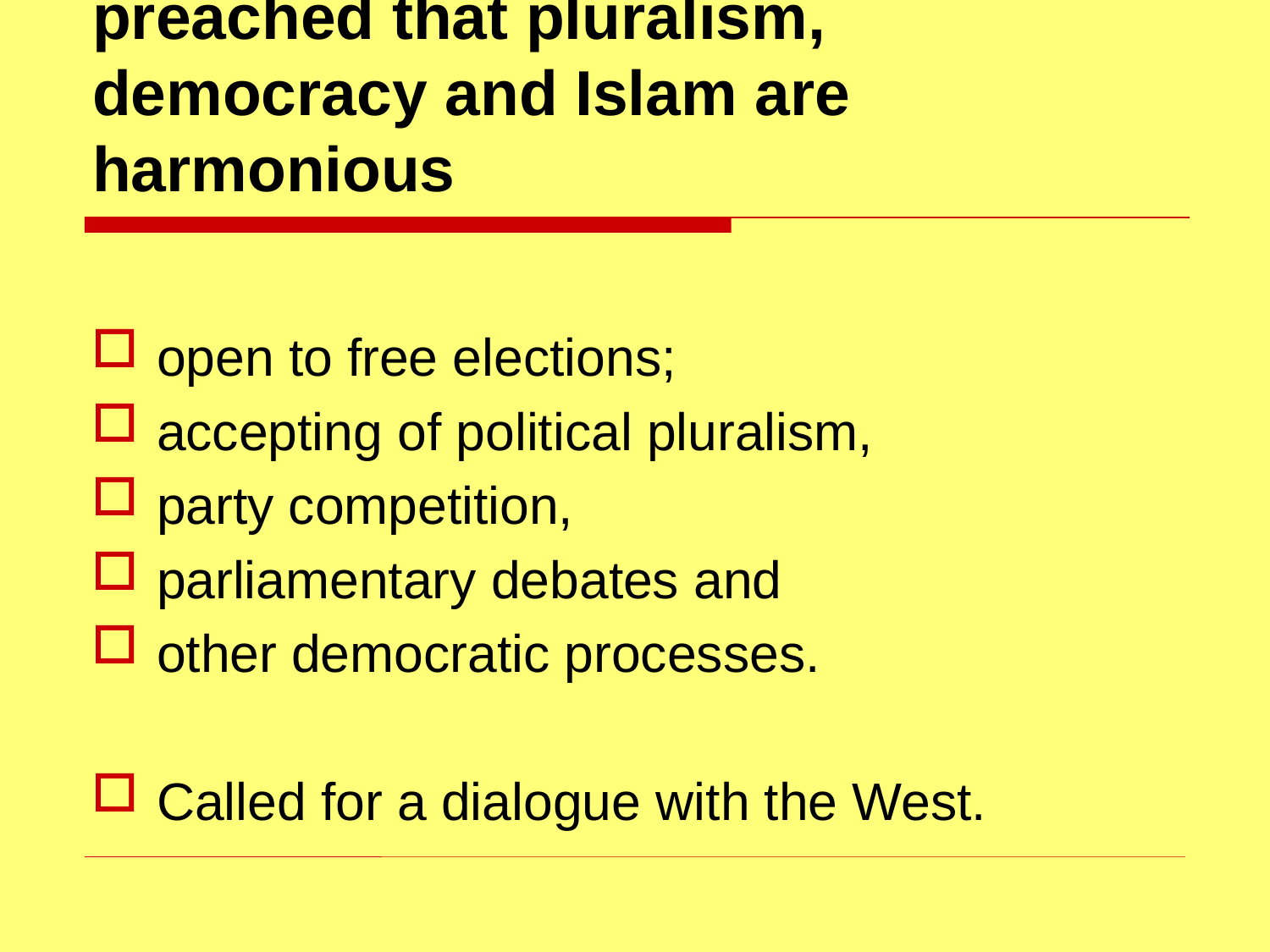

# For decades, Ghannouchi has preached that pluralism, democracy and Islam are harmonious

open to free elections;
accepting of political pluralism,
party competition,
parliamentary debates and
other democratic processes.

Called for a dialogue with the West.